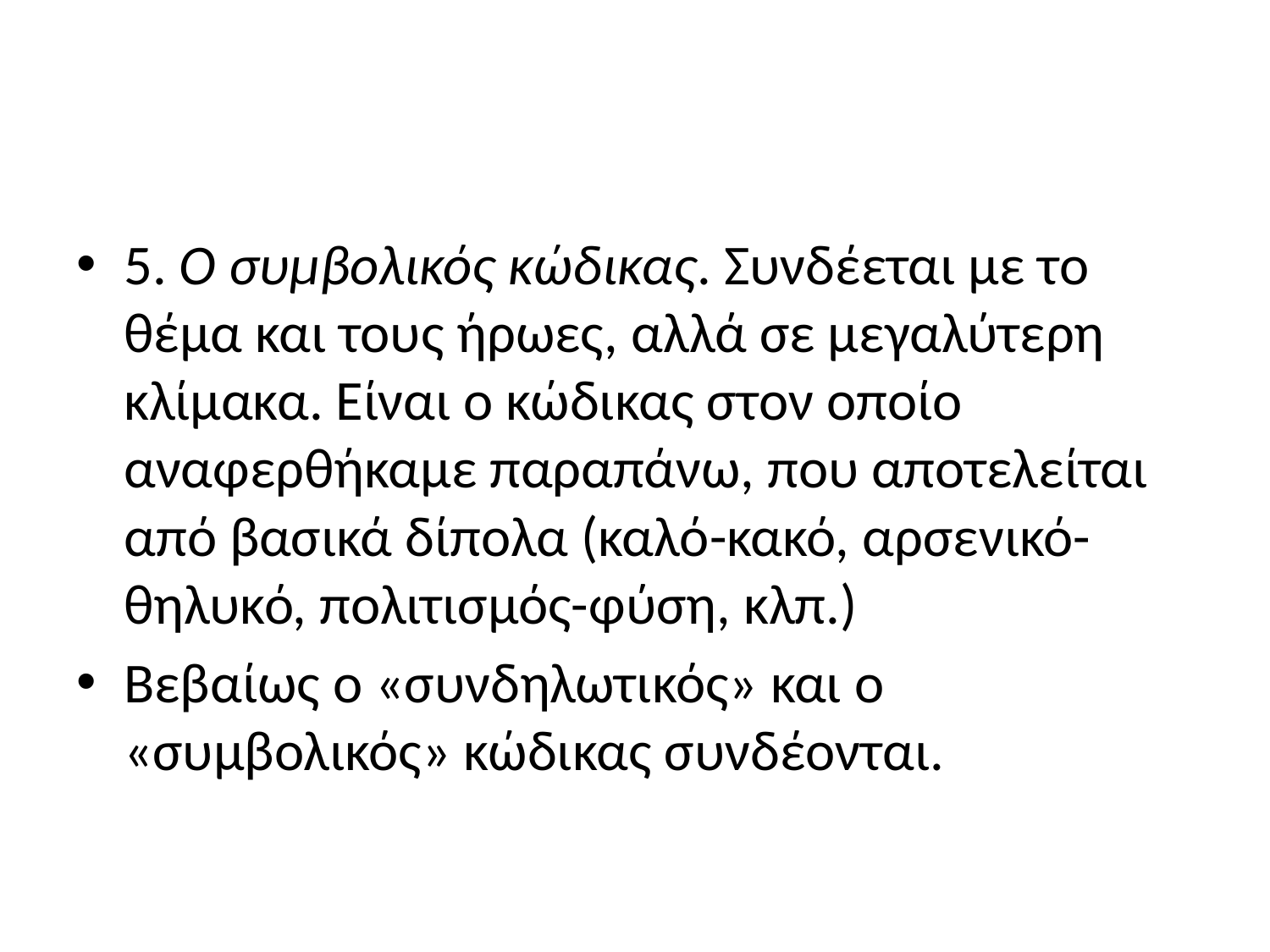

#
5. Ο συμβολικός κώδικας. Συνδέεται με το θέμα και τους ήρωες, αλλά σε μεγαλύτερη κλίμακα. Είναι ο κώδικας στον οποίο αναφερθήκαμε παραπάνω, που αποτελείται από βασικά δίπολα (καλό-κακό, αρσενικό-θηλυκό, πολιτισμός-φύση, κλπ.)
Βεβαίως ο «συνδηλωτικός» και ο «συμβολικός» κώδικας συνδέονται.